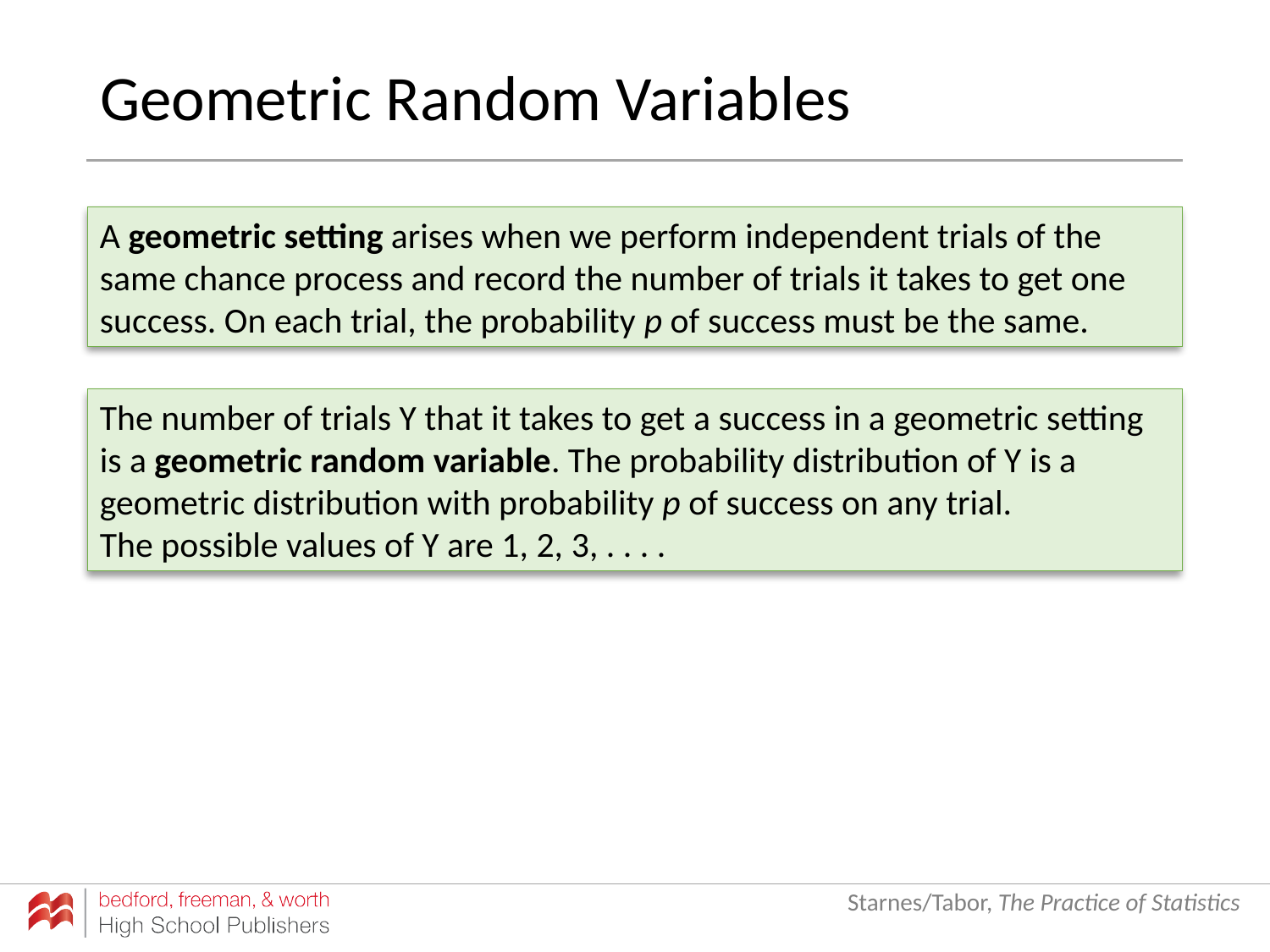

# Geometric Random Variables
A geometric setting arises when we perform independent trials of the same chance process and record the number of trials it takes to get one success. On each trial, the probability p of success must be the same.
The number of trials Y that it takes to get a success in a geometric setting is a geometric random variable. The probability distribution of Y is a geometric distribution with probability p of success on any trial.
The possible values of Y are 1, 2, 3, . . . .